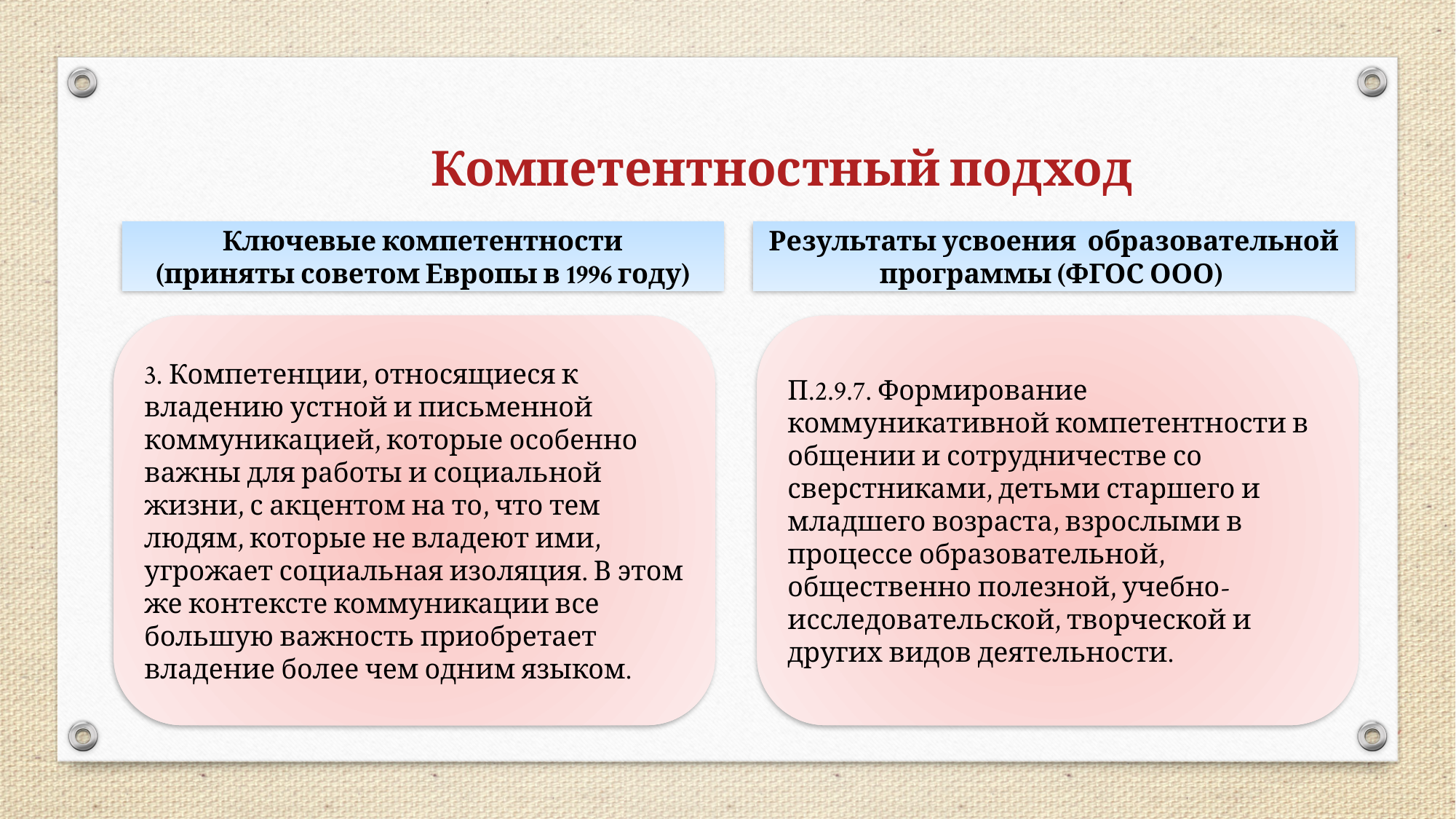

Компетентностный подход
Ключевые компетентности
(приняты советом Европы в 1996 году)
Результаты усвоения  образовательной программы (ФГОС ООО)
3. Компетенции, относящиеся к владению устной и письменной коммуникацией, которые особенно важны для работы и социальной жизни, с акцентом на то, что тем людям, которые не владеют ими, угрожает социальная изоляция. В этом же контексте коммуникации все большую важность приобретает владение более чем одним языком.
П.2.9.7. Формирование коммуникативной компетентности в общении и сотрудничестве со сверстниками, детьми старшего и младшего возраста, взрослыми в процессе образовательной, общественно полезной, учебно-исследовательской, творческой и других видов деятельности.